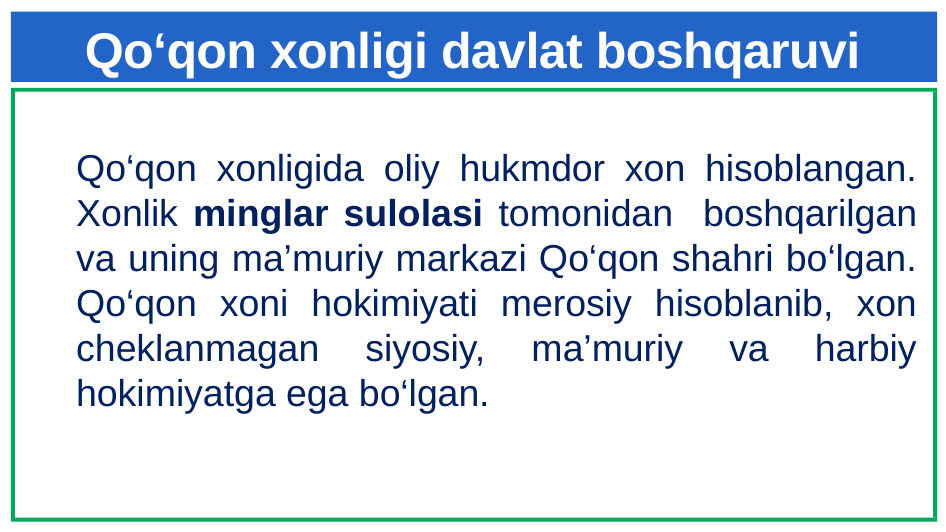

# Qo‘qon xonligi davlat boshqaruvi

Qo‘qon xonligida oliy hukmdor xon hisoblangan. Xonlik minglar sulolasi tomonidan  boshqarilgan va uning ma’muriy markazi Qo‘qon shahri bo‘lgan. Qo‘qon xoni hokimiyati merosiy hisoblanib, xon cheklanmagan siyosiy, ma’muriy va harbiy hokimiyatga ega bo‘lgan.